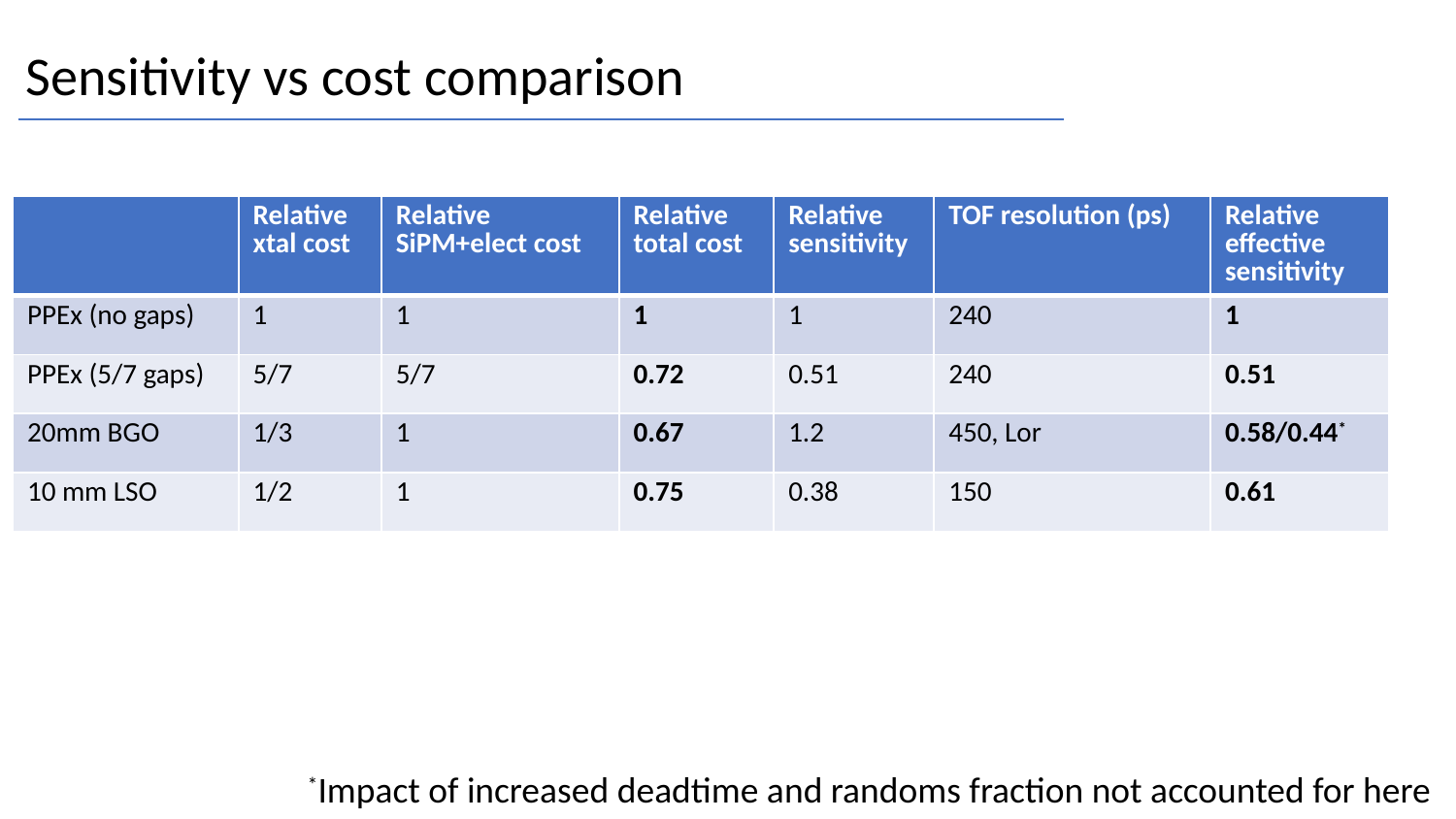

Sensitivity vs cost comparison
|  | Relative xtal cost | Relative SiPM+elect cost | Relative total cost | Relative sensitivity | TOF resolution (ps) | Relative effective sensitivity |
| --- | --- | --- | --- | --- | --- | --- |
| PPEx (no gaps) | 1 | 1 | 1 | 1 | 240 | 1 |
| PPEx (5/7 gaps) | 5/7 | 5/7 | 0.72 | 0.51 | 240 | 0.51 |
| 20mm BGO | 1/3 | 1 | 0.67 | 1.2 | 450, Lor | 0.58/0.44\* |
| 10 mm LSO | 1/2 | 1 | 0.75 | 0.38 | 150 | 0.61 |
*Impact of increased deadtime and randoms fraction not accounted for here